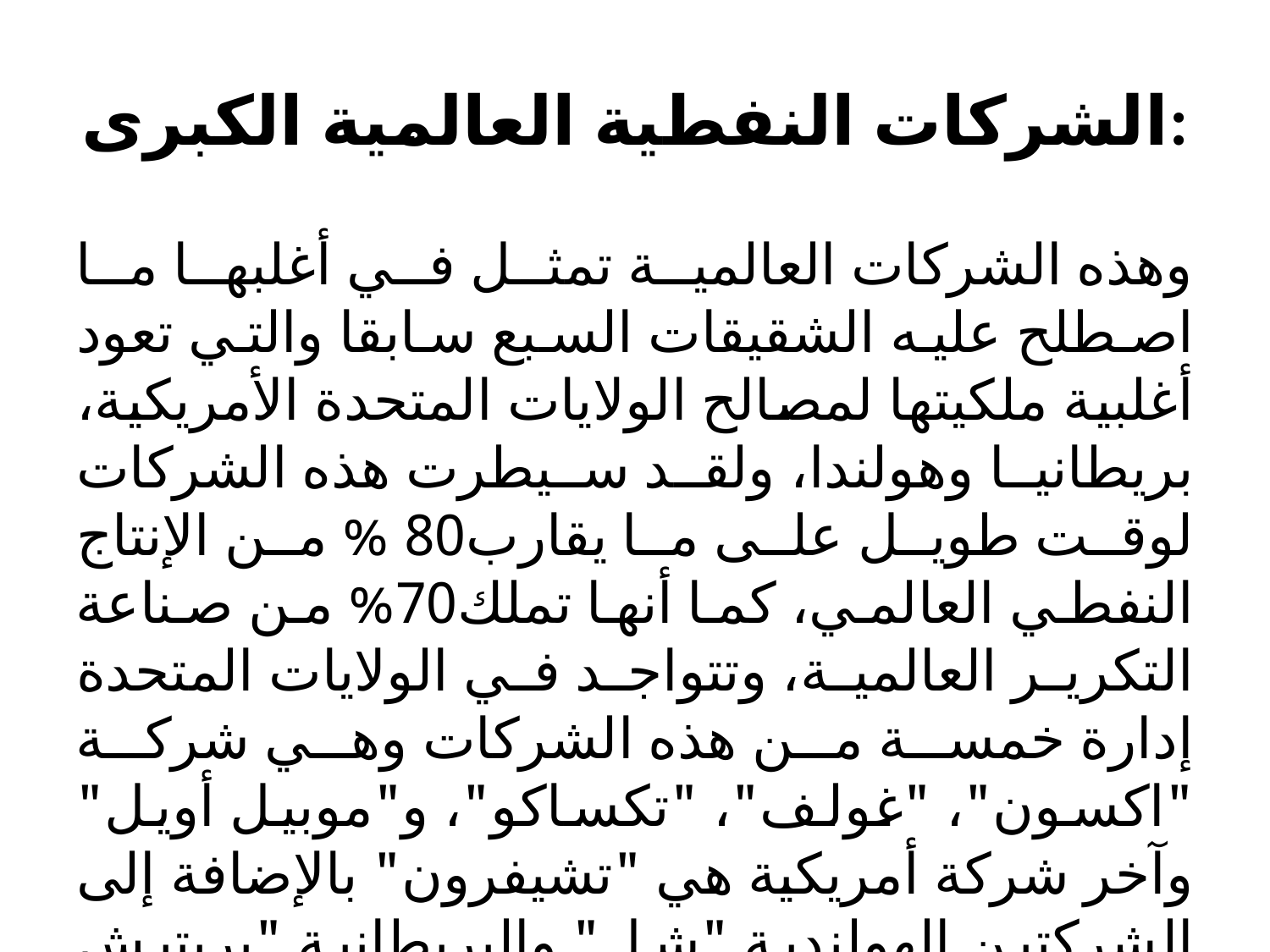

# الشركات النفطية العالمية الكبرى:
وهذه الشركات العالمية تمثل في أغلبها ما اصطلح عليه الشقيقات السبع سابقا والتي تعود أغلبية ملكيتها لمصالح الولايات المتحدة الأمريكية، بريطانيا وهولندا، ولقد سيطرت هذه الشركات لوقت طويل على ما يقارب80 % من الإنتاج النفطي العالمي، كما أنها تملك70% من صناعة التكرير العالمية، وتتواجد في الولايات المتحدة إدارة خمسة من هذه الشركات وهي شركة "اكسون"، "غولف"، "تكساكو"، و"موبيل أويل" وآخر شركة أمريكية هي "تشيفرون" بالإضافة إلى الشركتين الهولندية "شل" والبريطانية "بريتيش بيتروليوم".